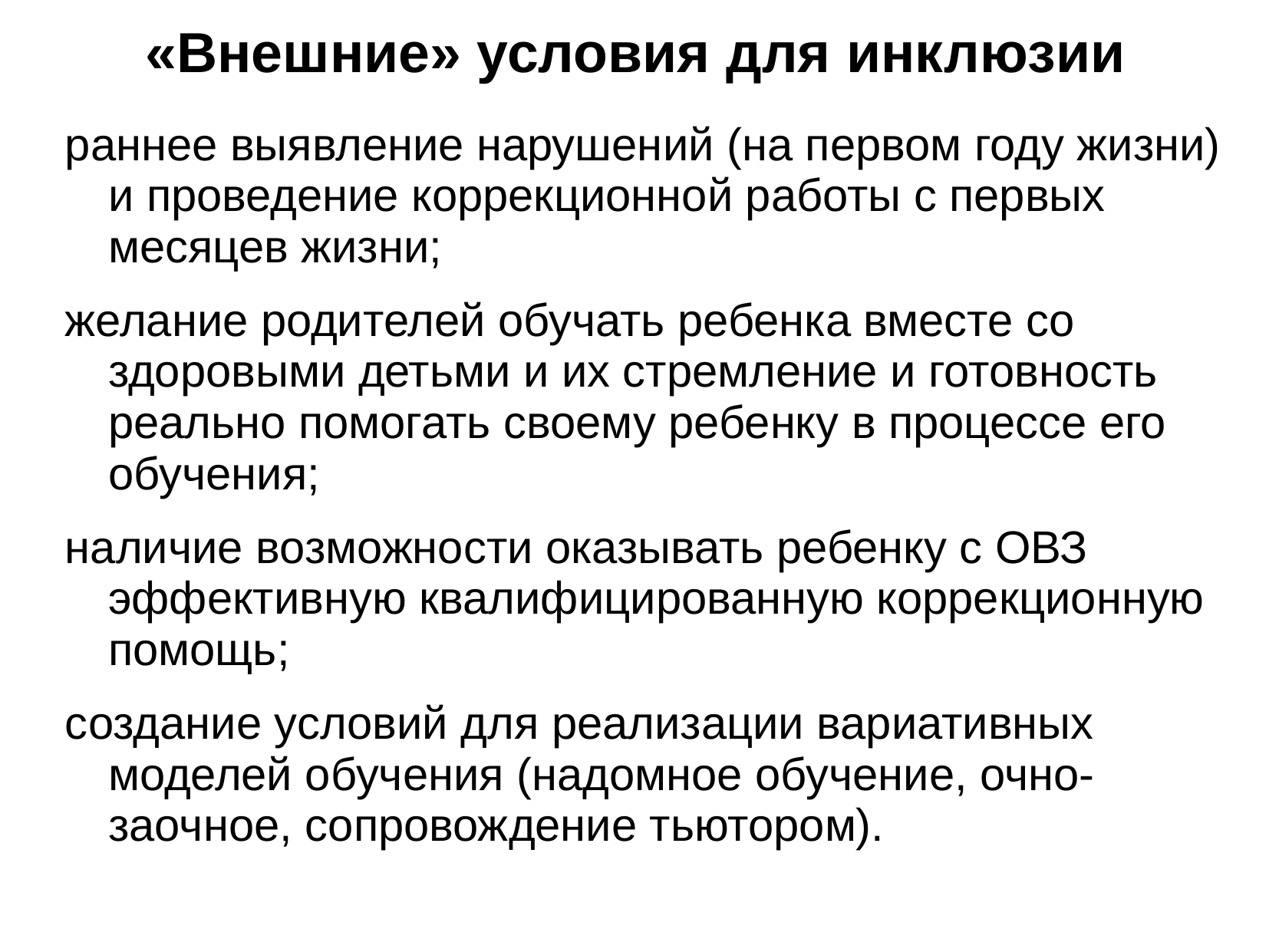

# «Внешние» условия для инклюзии
раннее выявление нарушений (на первом году жизни) и проведение коррекционной работы с первых месяцев жизни;
желание родителей обучать ребенка вместе со здоровыми детьми и их стремление и готовность реально помогать своему ребенку в процессе его обучения;
наличие возможности оказывать ребенку с ОВЗ эффективную квалифицированную коррекционную помощь;
создание условий для реализации вариативных моделей обучения (надомное обучение, очно-заочное, сопровождение тьютором).